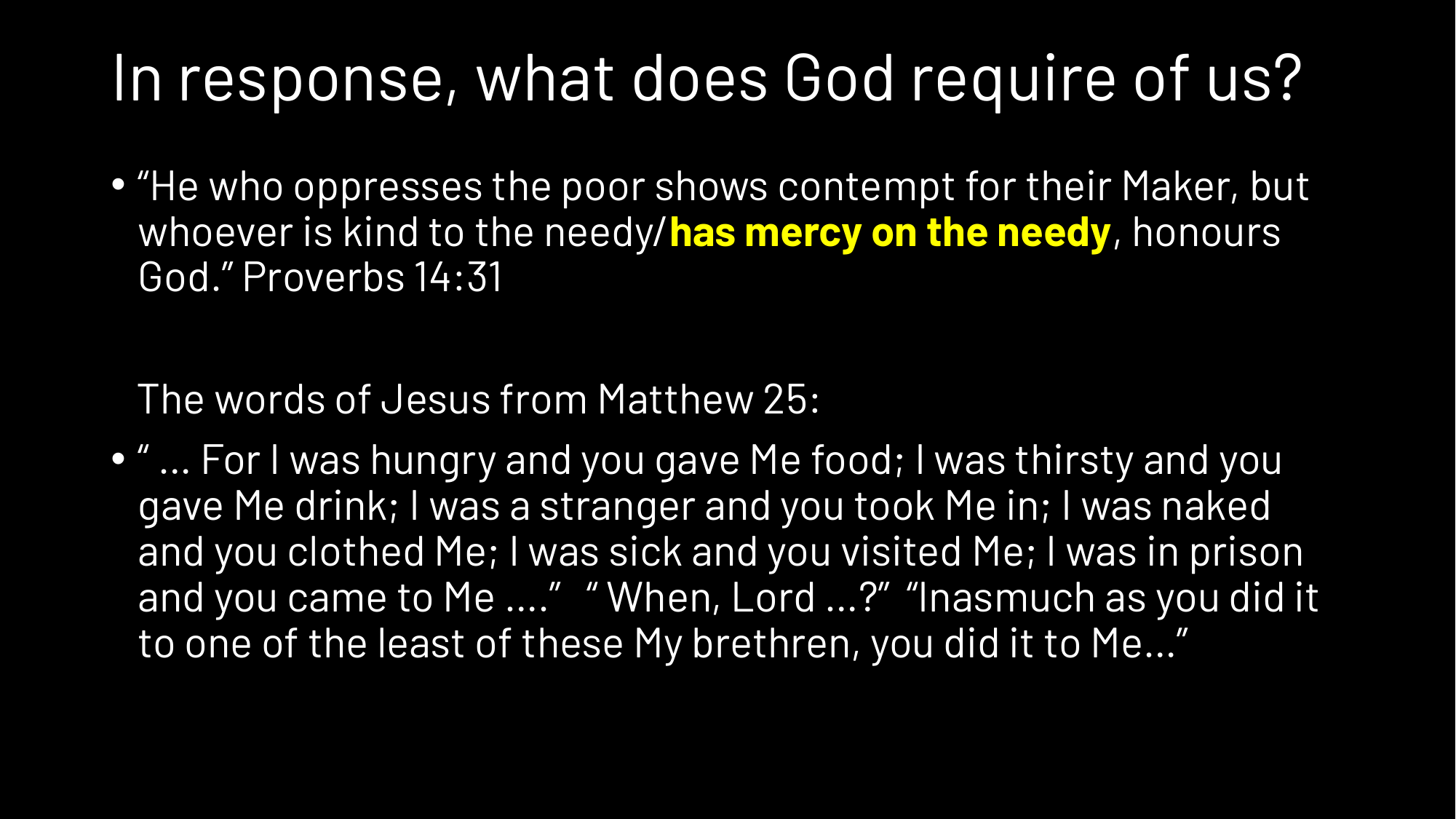

# In response, what does God require of us?
“He who oppresses the poor shows contempt for their Maker, but whoever is kind to the needy/has mercy on the needy, honours God.” Proverbs 14:31

   The words of Jesus from Matthew 25:
“ … For I was hungry and you gave Me food; I was thirsty and you gave Me drink; I was a stranger and you took Me in; I was naked and you clothed Me; I was sick and you visited Me; I was in prison and you came to Me ….”   “ When, Lord …?”  “Inasmuch as you did it to one of the least of these My brethren, you did it to Me…”